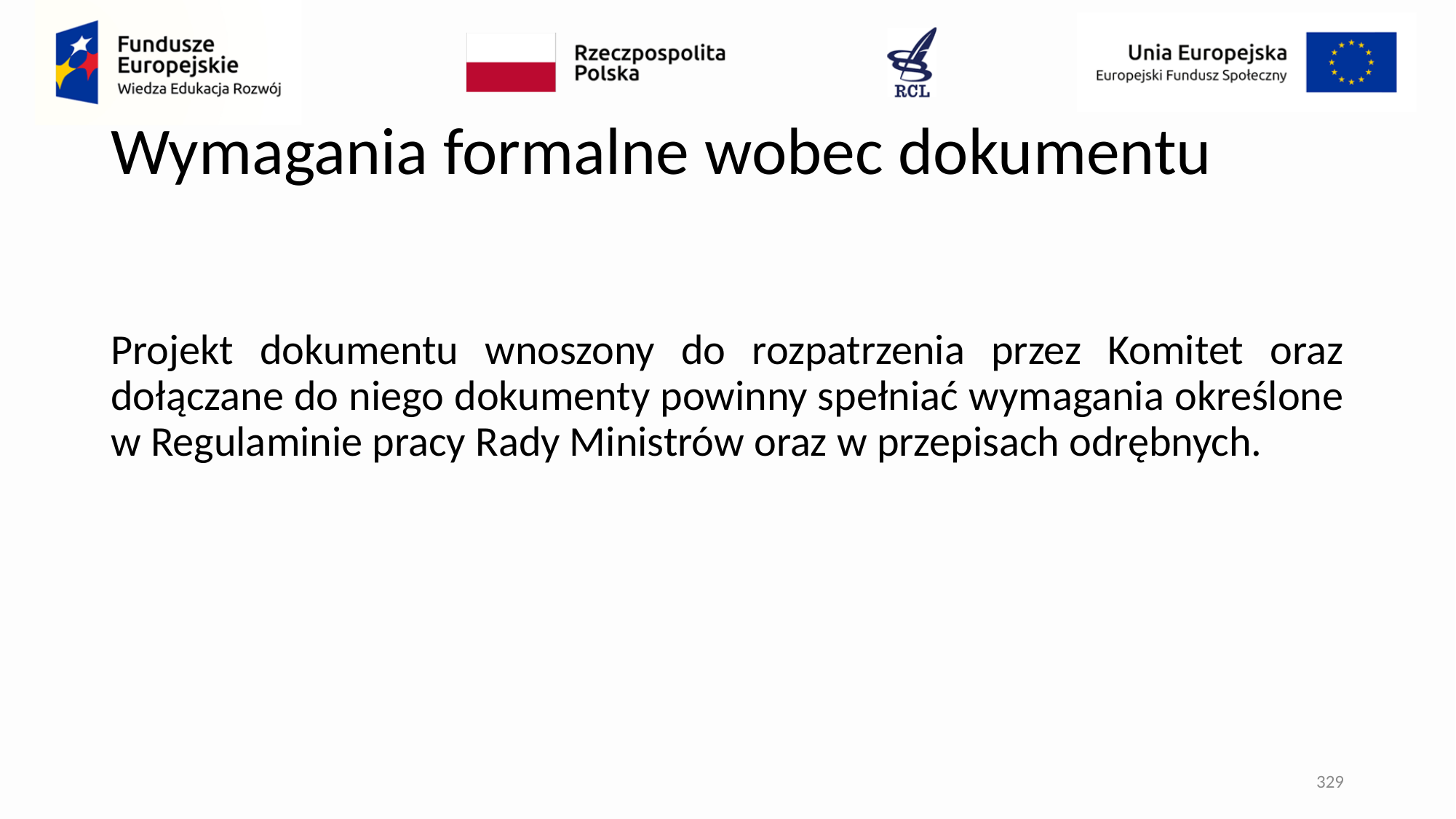

# Wymagania formalne wobec dokumentu
Projekt dokumentu wnoszony do rozpatrzenia przez Komitet oraz dołączane do niego dokumenty powinny spełniać wymagania określone w Regulaminie pracy Rady Ministrów oraz w przepisach odrębnych.

329